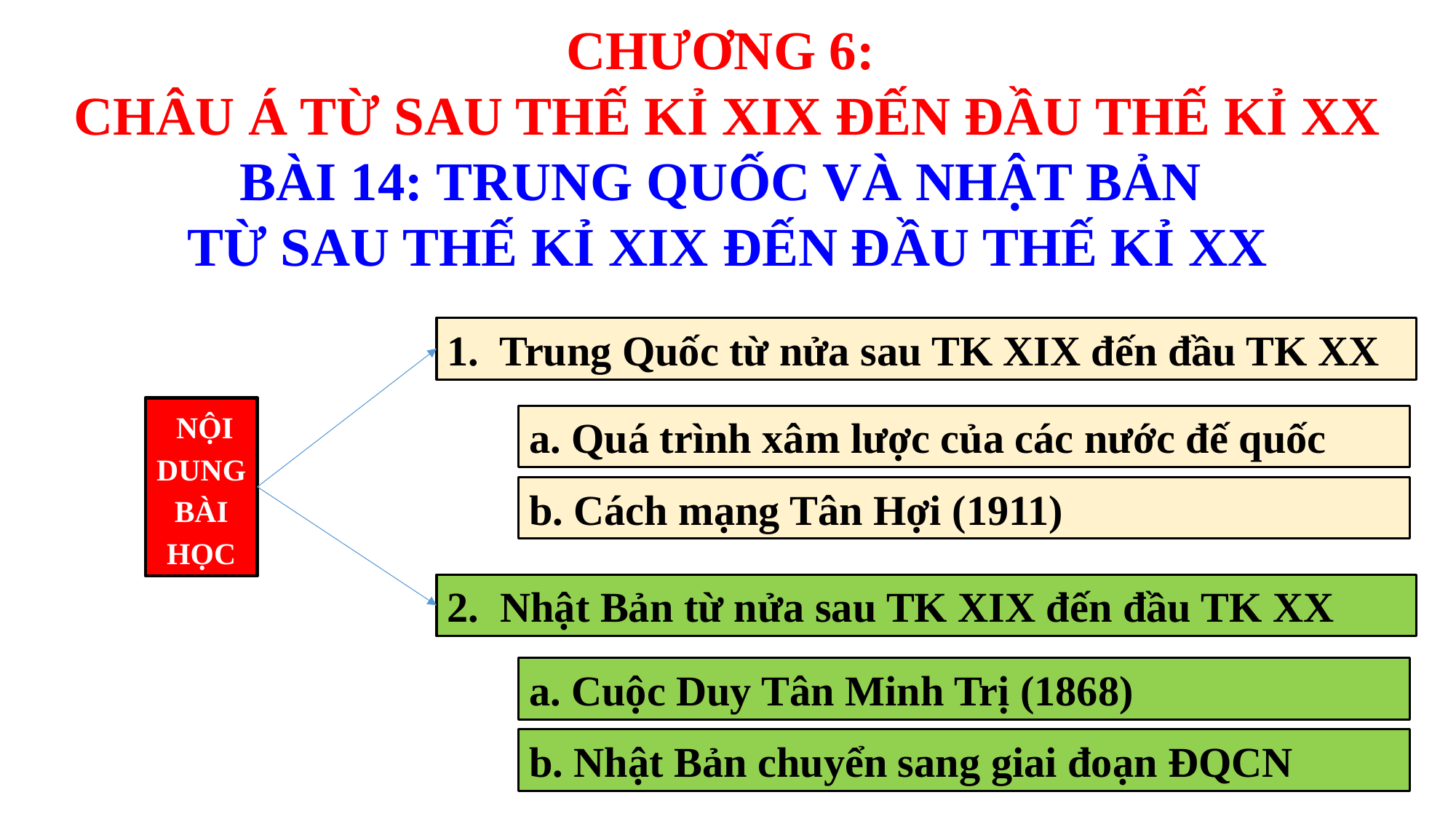

CHƯƠNG 6:
CHÂU Á TỪ SAU THẾ KỈ XIX ĐẾN ĐẦU THẾ KỈ XX
BÀI 14: TRUNG QUỐC VÀ NHẬT BẢN
TỪ SAU THẾ KỈ XIX ĐẾN ĐẦU THẾ KỈ XX
1.  Trung Quốc từ nửa sau TK XIX đến đầu TK XX
NỘI DUNG BÀI HỌC
a. Quá trình xâm lược của các nước đế quốc
b. Cách mạng Tân Hợi (1911)
2.  Nhật Bản từ nửa sau TK XIX đến đầu TK XX
a. Cuộc Duy Tân Minh Trị (1868)
b. Nhật Bản chuyển sang giai đoạn ĐQCN